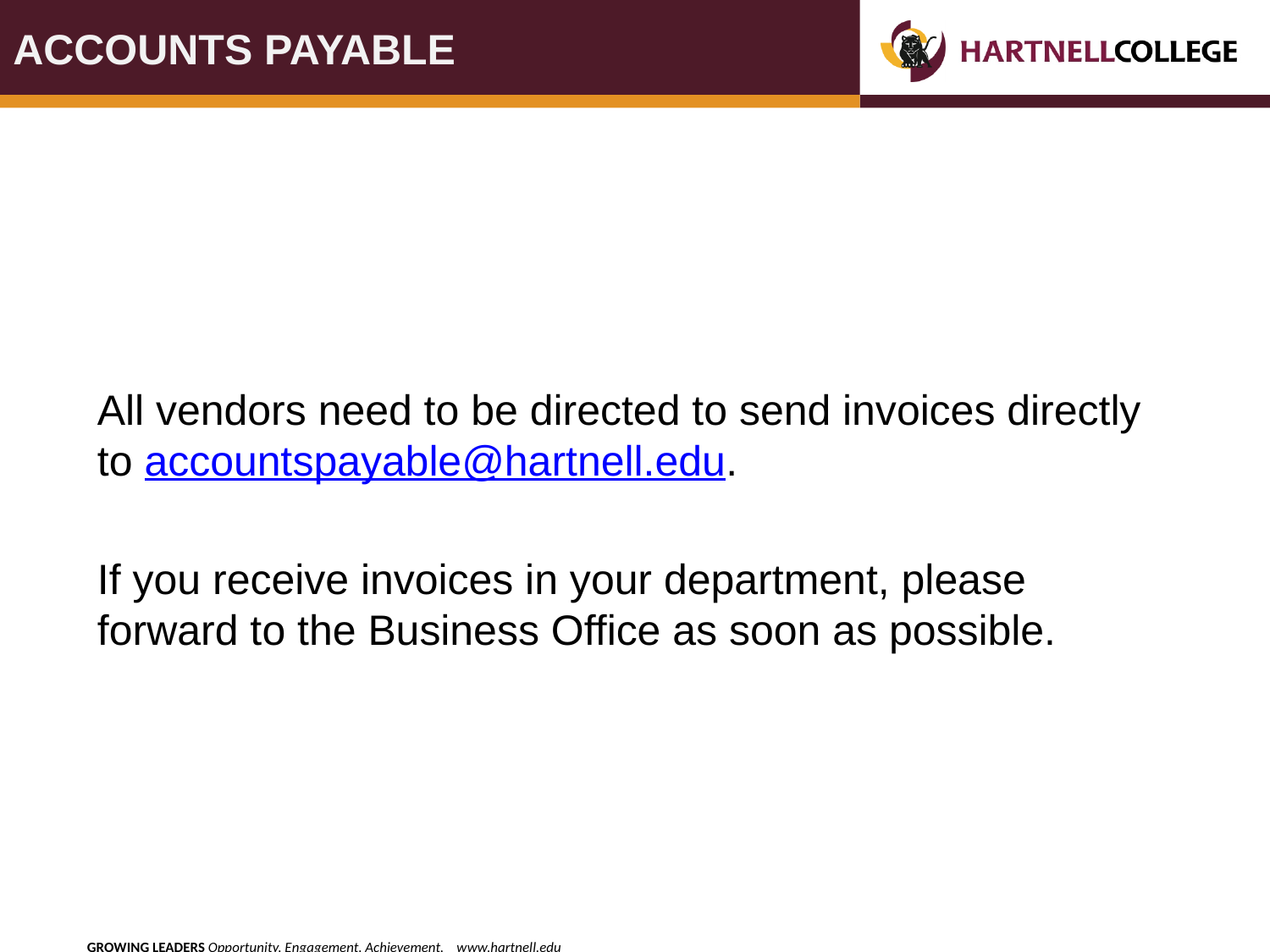

# Accounts payable
All vendors need to be directed to send invoices directly to accountspayable@hartnell.edu.

If you receive invoices in your department, please forward to the Business Office as soon as possible.